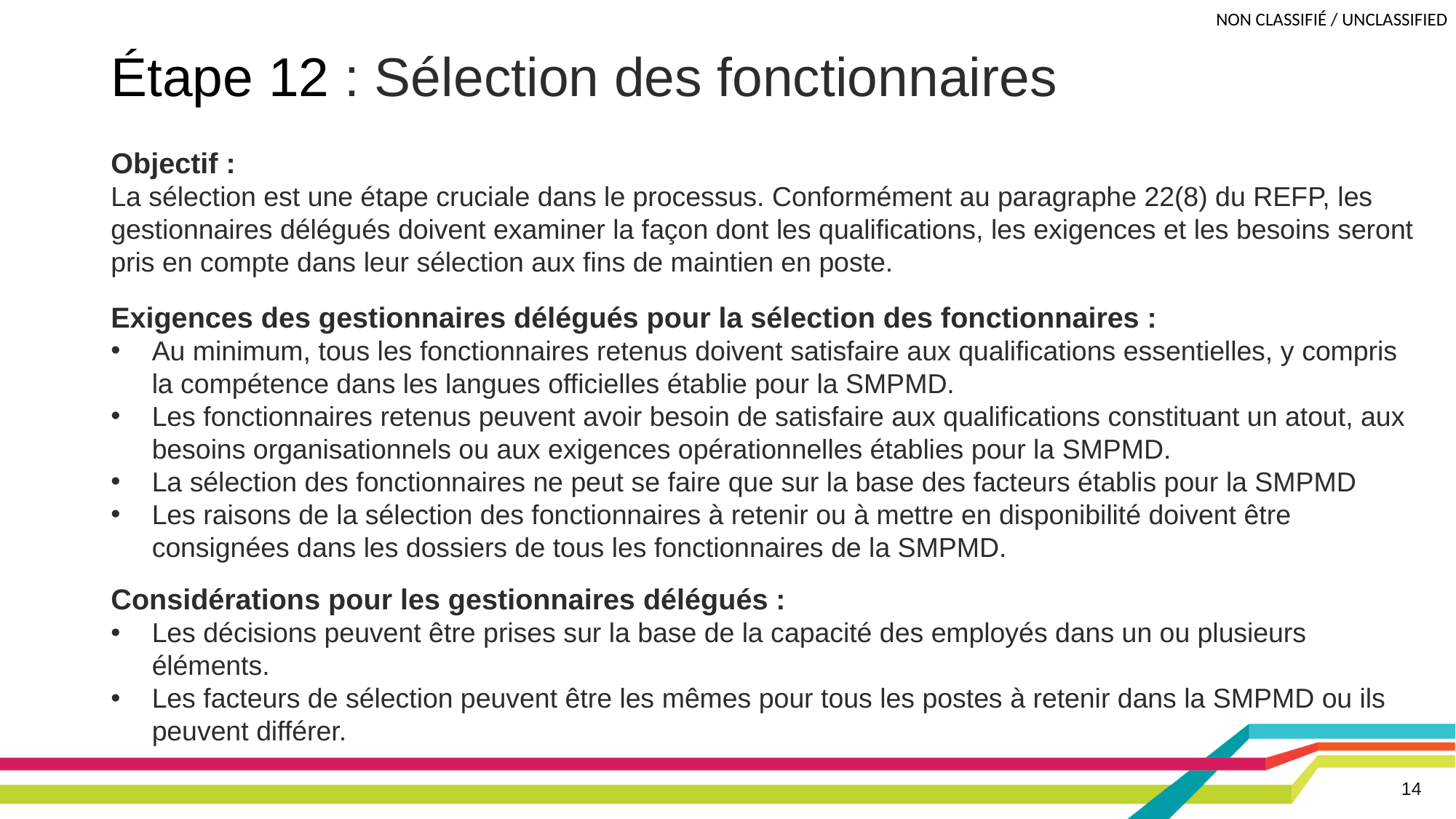

# Étape 12 : Sélection des fonctionnaires
Objectif :
La sélection est une étape cruciale dans le processus. Conformément au paragraphe 22(8) du REFP, les gestionnaires délégués doivent examiner la façon dont les qualifications, les exigences et les besoins seront pris en compte dans leur sélection aux fins de maintien en poste.
Exigences des gestionnaires délégués pour la sélection des fonctionnaires :
Au minimum, tous les fonctionnaires retenus doivent satisfaire aux qualifications essentielles, y compris la compétence dans les langues officielles établie pour la SMPMD.
Les fonctionnaires retenus peuvent avoir besoin de satisfaire aux qualifications constituant un atout, aux besoins organisationnels ou aux exigences opérationnelles établies pour la SMPMD.
La sélection des fonctionnaires ne peut se faire que sur la base des facteurs établis pour la SMPMD
Les raisons de la sélection des fonctionnaires à retenir ou à mettre en disponibilité doivent être consignées dans les dossiers de tous les fonctionnaires de la SMPMD.
Considérations pour les gestionnaires délégués :
Les décisions peuvent être prises sur la base de la capacité des employés dans un ou plusieurs éléments.
Les facteurs de sélection peuvent être les mêmes pour tous les postes à retenir dans la SMPMD ou ils peuvent différer.
14